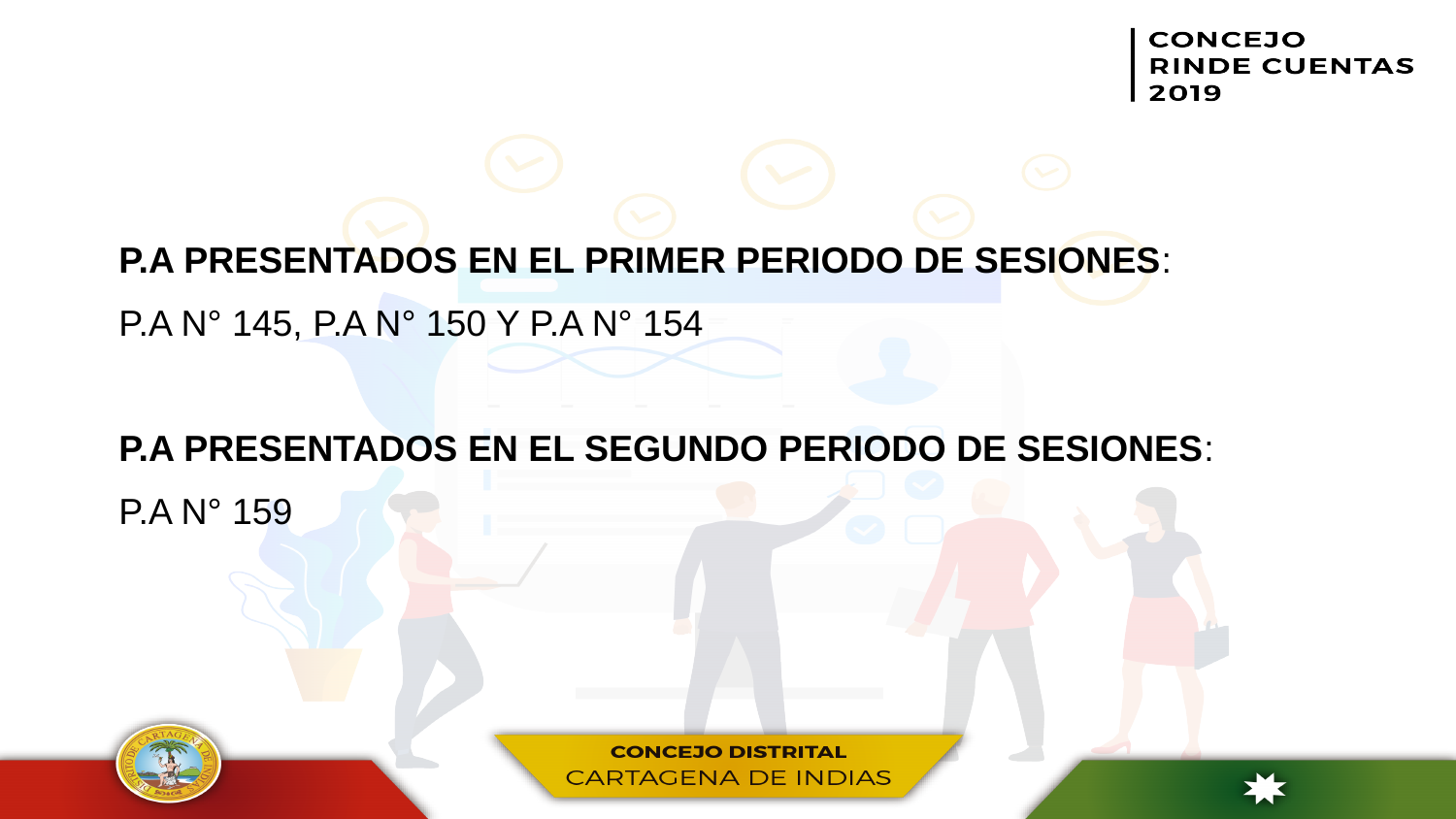

P.A PRESENTADOS EN EL PRIMER PERIODO DE SESIONES:
P.A N° 145, P.A N° 150 Y P.A N° 154

P.A PRESENTADOS EN EL SEGUNDO PERIODO DE SESIONES:
P.A N° 159